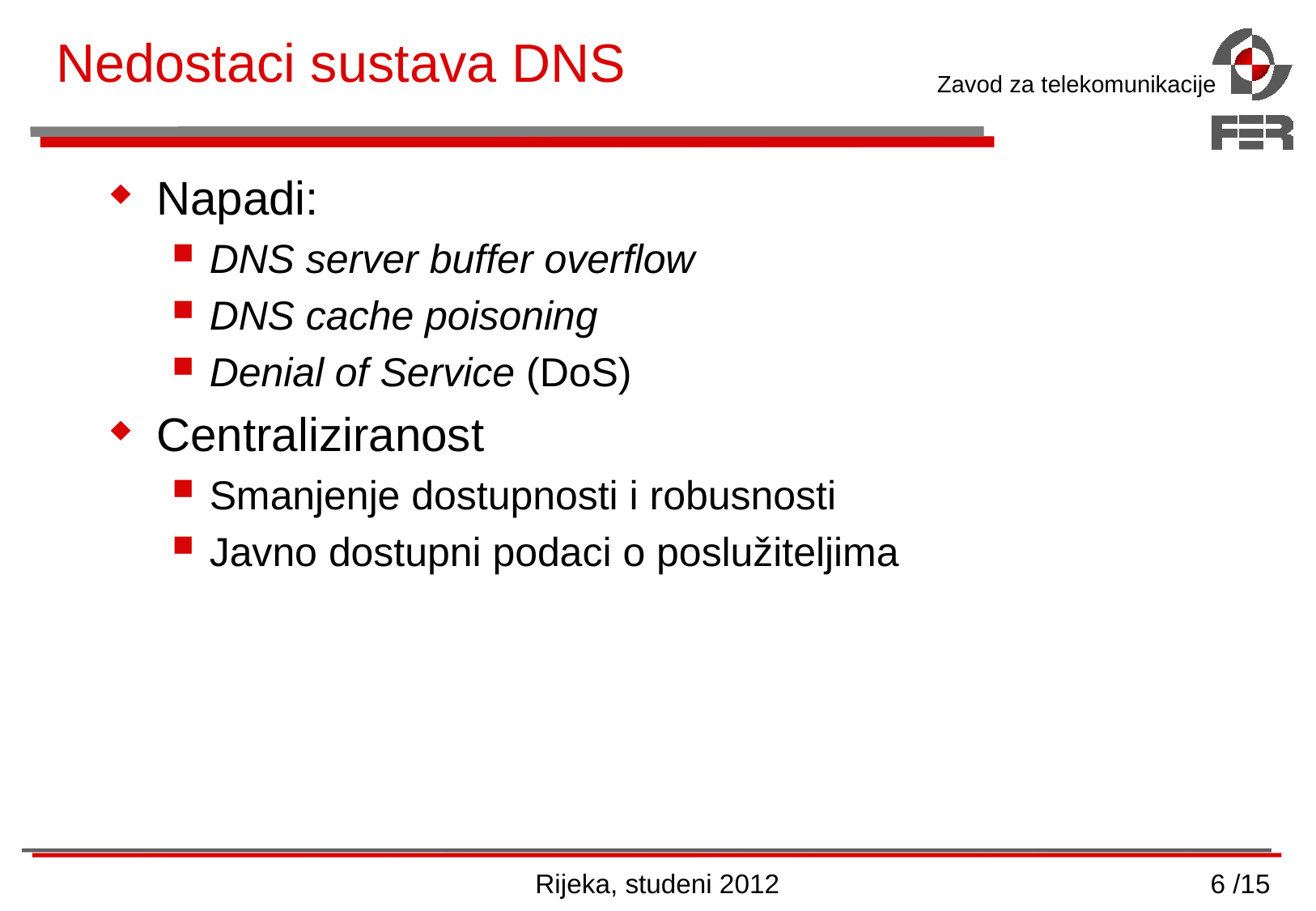

# Nedostaci sustava DNS
Napadi:
DNS server buffer overflow
DNS cache poisoning
Denial of Service (DoS)
Centraliziranost
Smanjenje dostupnosti i robusnosti
Javno dostupni podaci o poslužiteljima
Rijeka, studeni 2012
6 /15